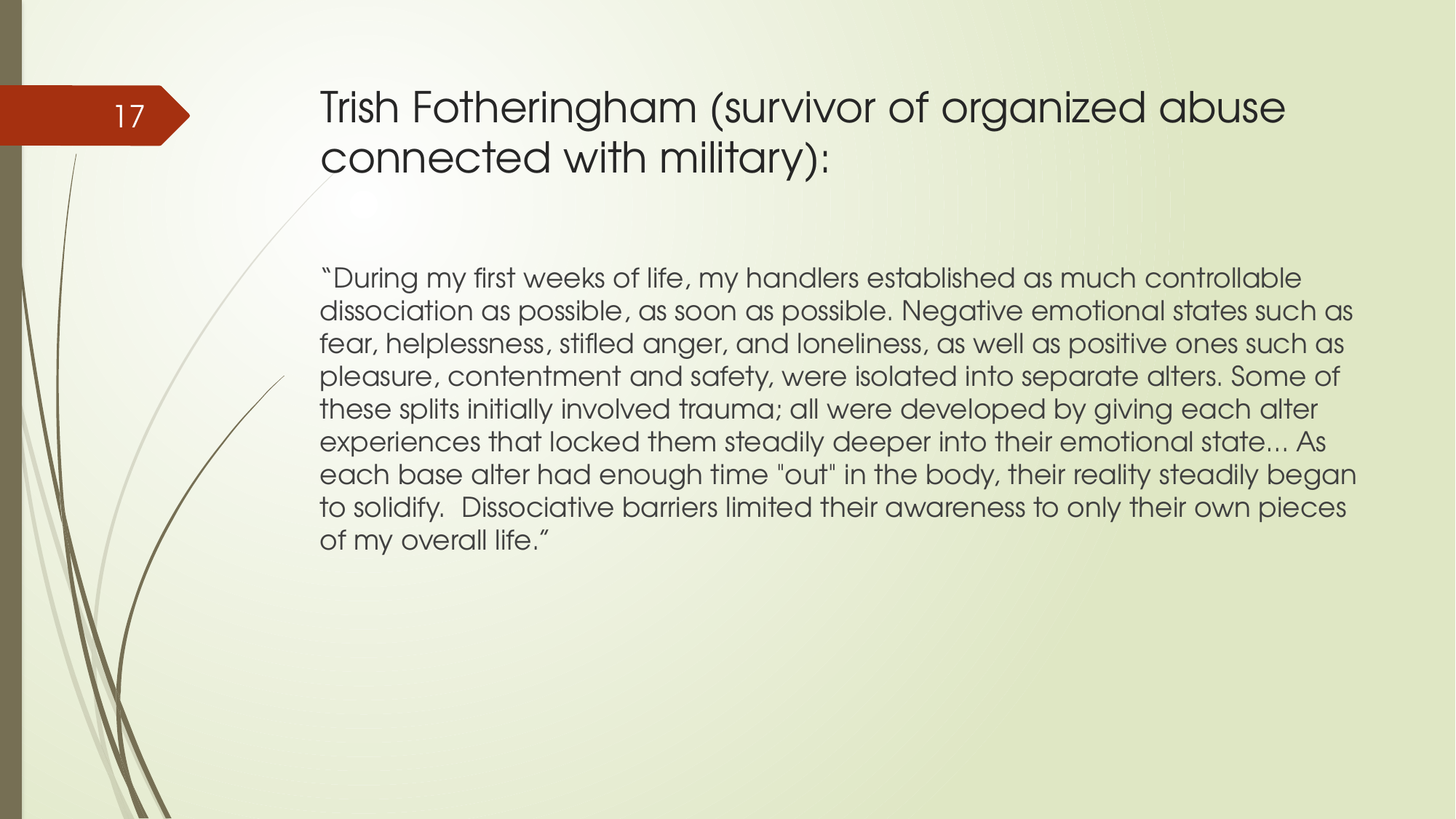

# Trish Fotheringham (survivor of organized abuse connected with military):
17
“During my first weeks of life, my handlers established as much controllable dissociation as possible, as soon as possible. Negative emotional states such as fear, helplessness, stifled anger, and loneliness, as well as positive ones such as pleasure, contentment and safety, were isolated into separate alters. Some of these splits initially involved trauma; all were developed by giving each alter experiences that locked them steadily deeper into their emotional state… As each base alter had enough time "out" in the body, their reality steadily began to solidify.  Dissociative barriers limited their awareness to only their own pieces of my overall life.”